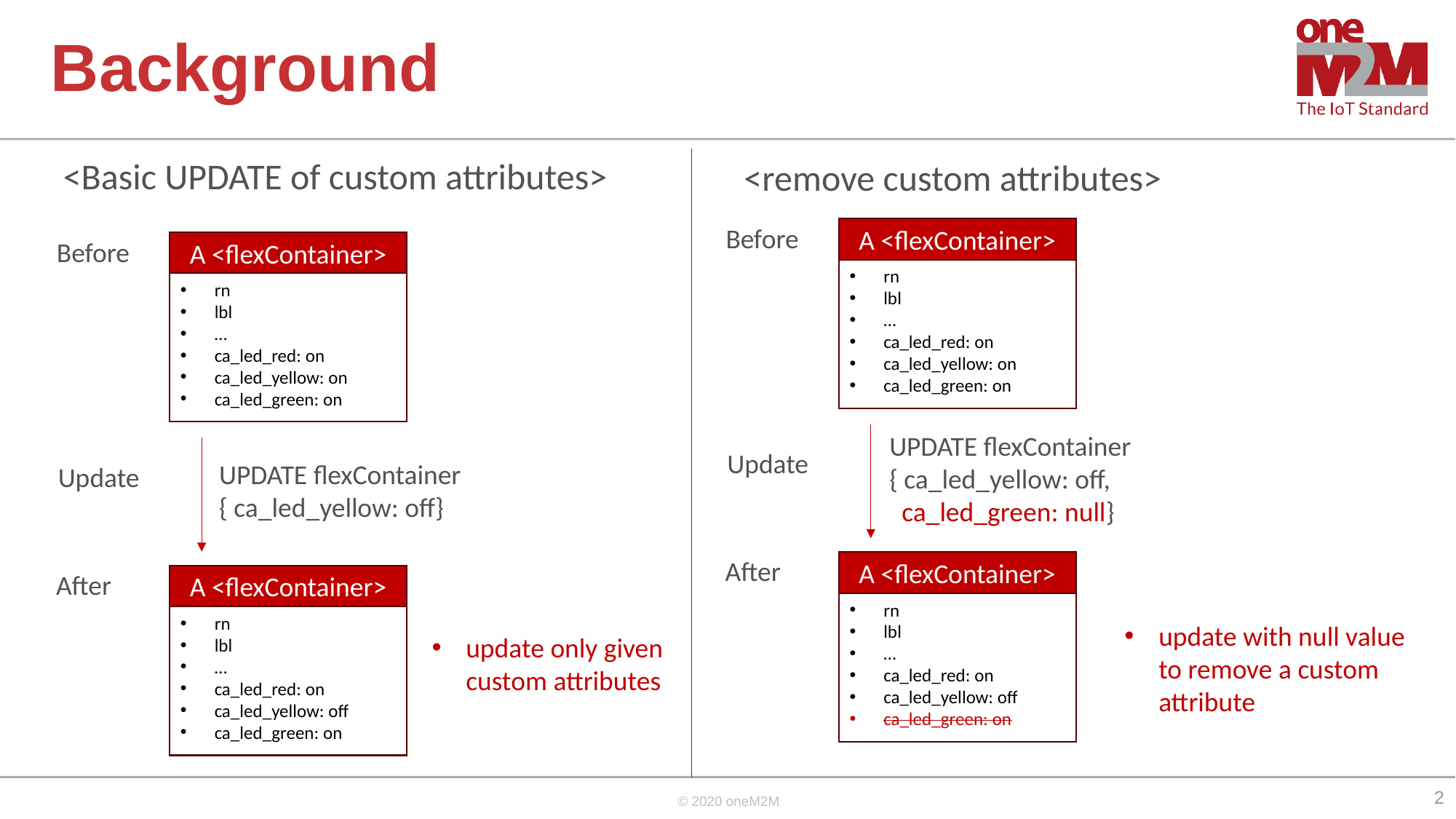

# Background
<Basic UPDATE of custom attributes>
<remove custom attributes>
Before
A <flexContainer>
Before
A <flexContainer>
rn
lbl
…
ca_led_red: on
ca_led_yellow: on
ca_led_green: on

rn
lbl
…
ca_led_red: on
ca_led_yellow: on
ca_led_green: on

UPDATE flexContainer
{ ca_led_yellow: off,
  ca_led_green: null}
Update
UPDATE flexContainer
{ ca_led_yellow: off}
Update
After
A <flexContainer>
After
A <flexContainer>
rn
lbl
…
ca_led_red: on
ca_led_yellow: off
ca_led_green: on
rn
lbl
…
ca_led_red: on
ca_led_yellow: off
ca_led_green: on
update with null value to remove a custom attribute
update only given custom attributes
2